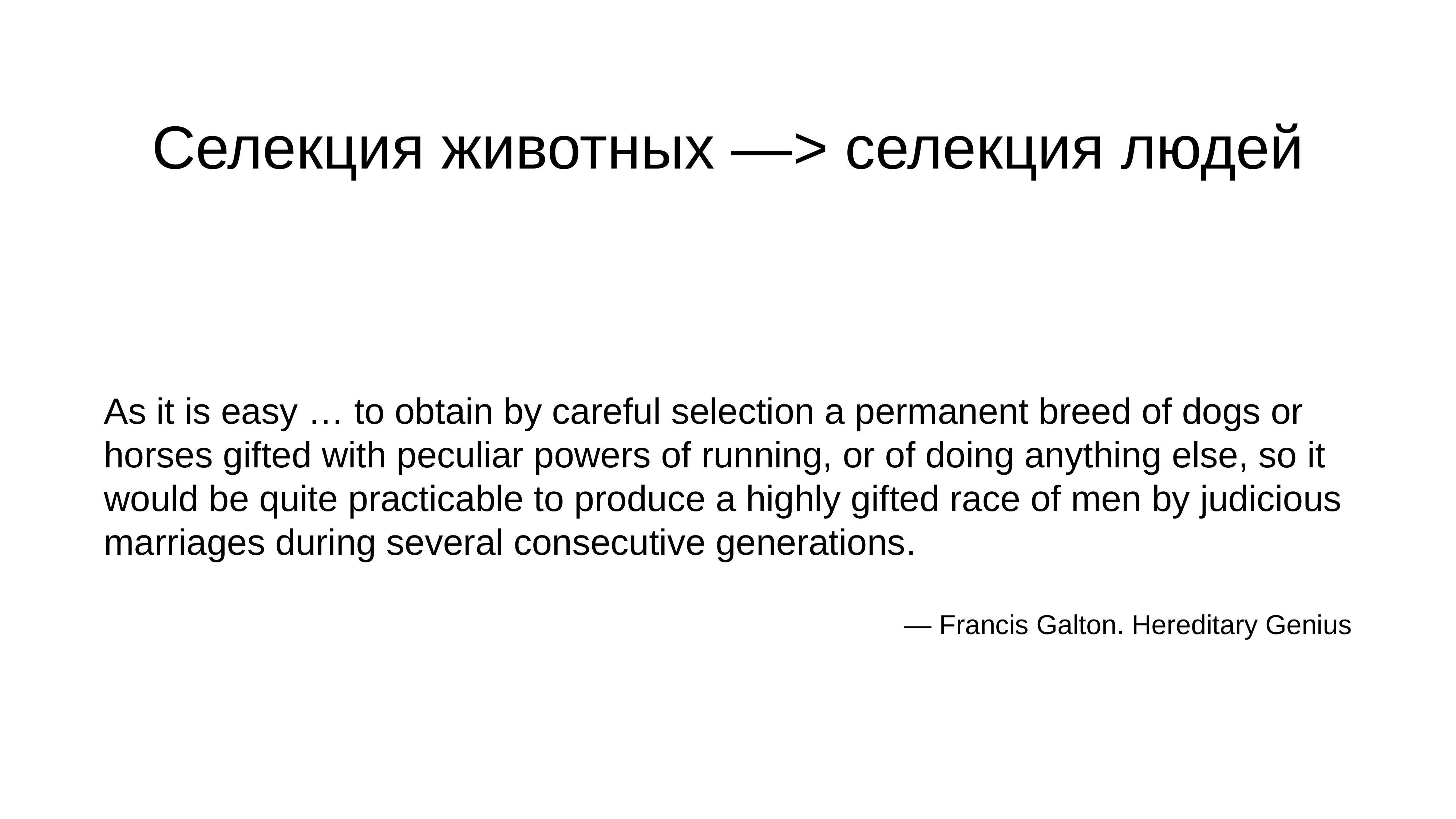

# Селекция животных —> селекция людей
As it is easy … to obtain by careful selection a permanent breed of dogs or horses gifted with peculiar powers of running, or of doing anything else, so it would be quite practicable to produce a highly gifted race of men by judicious marriages during several consecutive generations.
— Francis Galton. Hereditary Genius